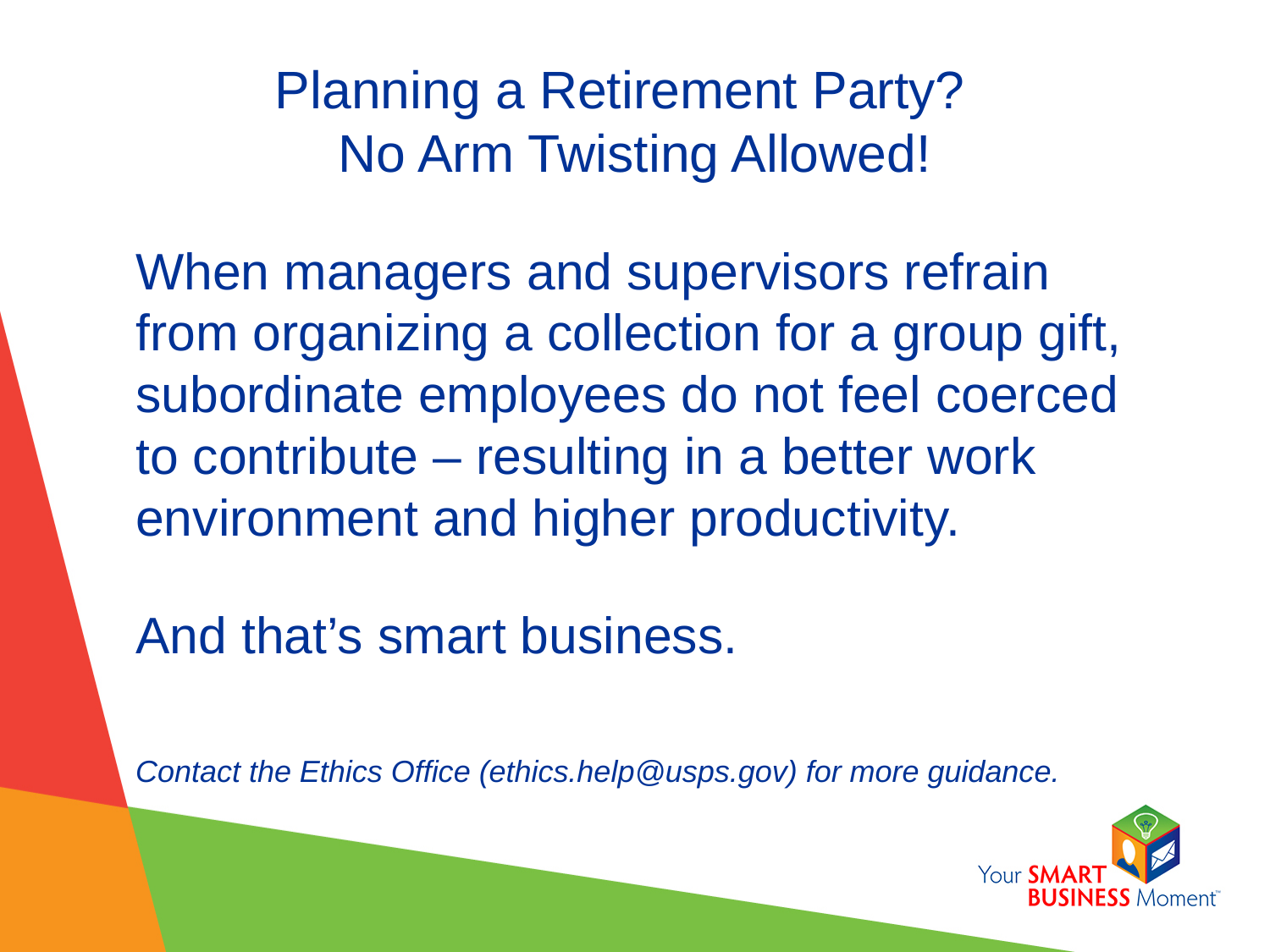

# Planning a Retirement Party? No Arm Twisting Allowed!

When managers and supervisors refrain from organizing a collection for a group gift, subordinate employees do not feel coerced to contribute – resulting in a better work environment and higher productivity.

And that’s smart business.

Contact the Ethics Office (ethics.help@usps.gov) for more guidance.